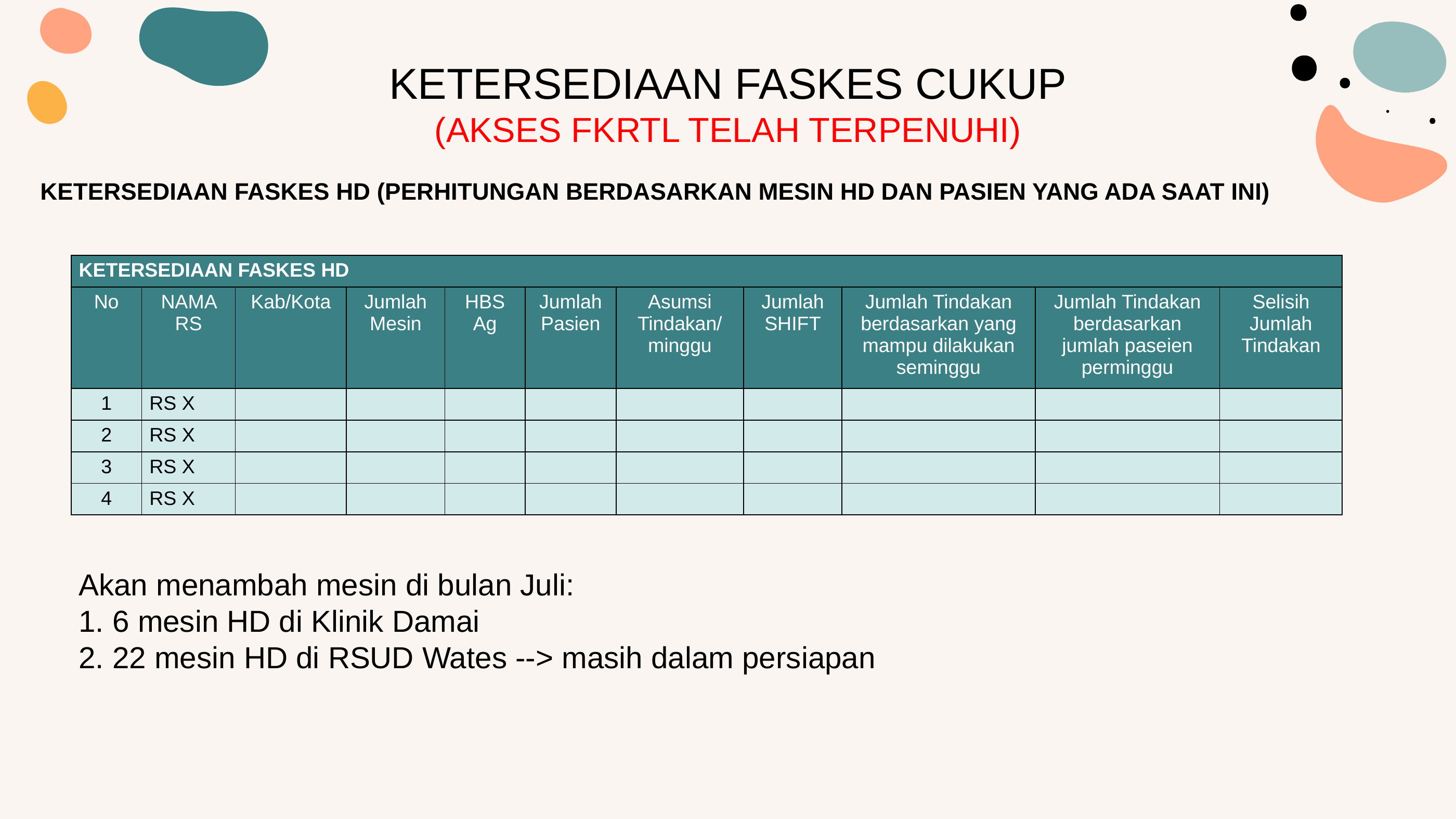

# KETERSEDIAAN FASKES CUKUP (AKSES FKRTL TELAH TERPENUHI)
KETERSEDIAAN FASKES HD (PERHITUNGAN BERDASARKAN MESIN HD DAN PASIEN YANG ADA SAAT INI)
| KETERSEDIAAN FASKES HD |  |  |  |  |  |  |  |  |  |  |
| --- | --- | --- | --- | --- | --- | --- | --- | --- | --- | --- |
| No | NAMA RS | Kab/Kota | Jumlah Mesin | HBS Ag | Jumlah Pasien | Asumsi Tindakan/ minggu | Jumlah SHIFT | Jumlah Tindakan berdasarkan yang mampu dilakukan seminggu | Jumlah Tindakan berdasarkan jumlah paseien perminggu | Selisih Jumlah Tindakan |
| 1 | RS X |  |  |  |  |  |  |  |  |  |
| 2 | RS X |  |  |  |  |  |  |  |  |  |
| 3 | RS X |  |  |  |  |  |  |  |  |  |
| 4 | RS X |  |  |  |  |  |  |  |  |  |
Akan menambah mesin di bulan Juli:
1. 6 mesin HD di Klinik Damai
2. 22 mesin HD di RSUD Wates --> masih dalam persiapan